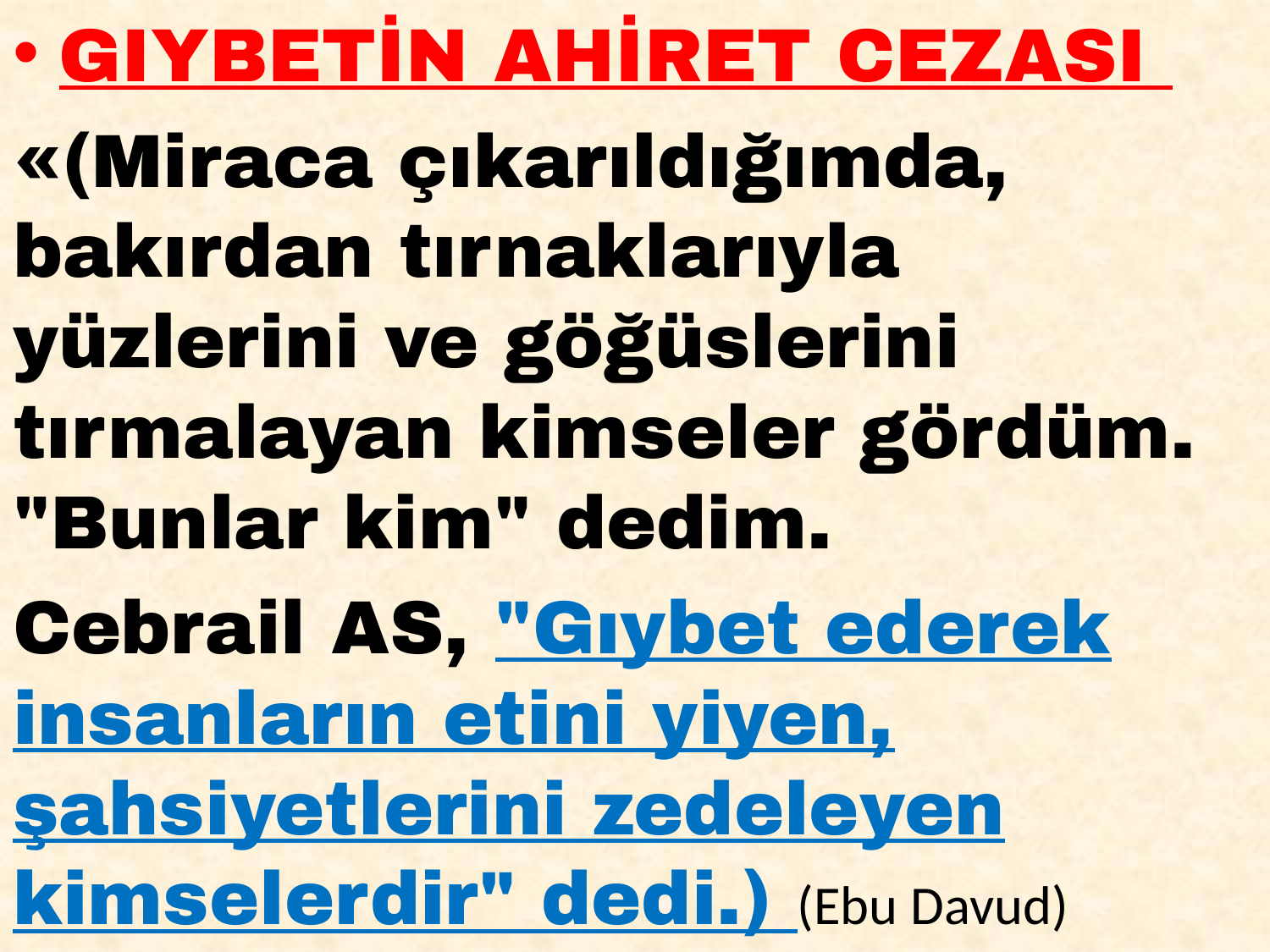

GIYBETİN AHİRET CEZASI
«(Miraca çıkarıldığımda, bakırdan tırnaklarıyla yüzlerini ve göğüslerini tırmalayan kimseler gördüm. "Bunlar kim" dedim.
Cebrail AS, "Gıybet ederek insanların etini yiyen, şahsiyetlerini zedeleyen kimselerdir" dedi.) (Ebu Davud)